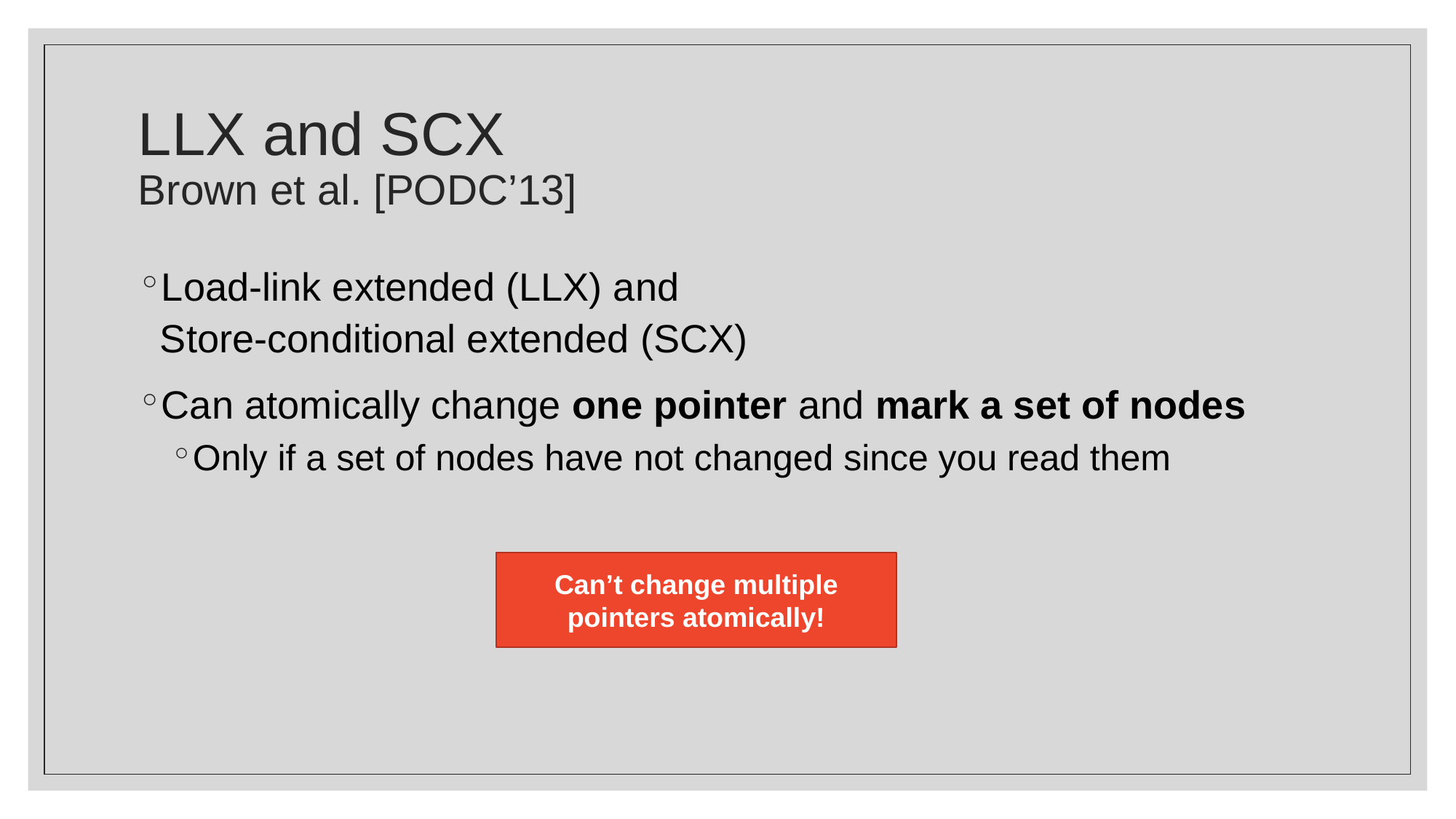

# LLX and SCX Brown et al. [PODC’13]
Load-link extended (LLX) and
Store-conditional extended (SCX)
Can atomically change one pointer and mark a set of nodes
Only if a set of nodes have not changed since you read them
Can’t change multiple pointers atomically!